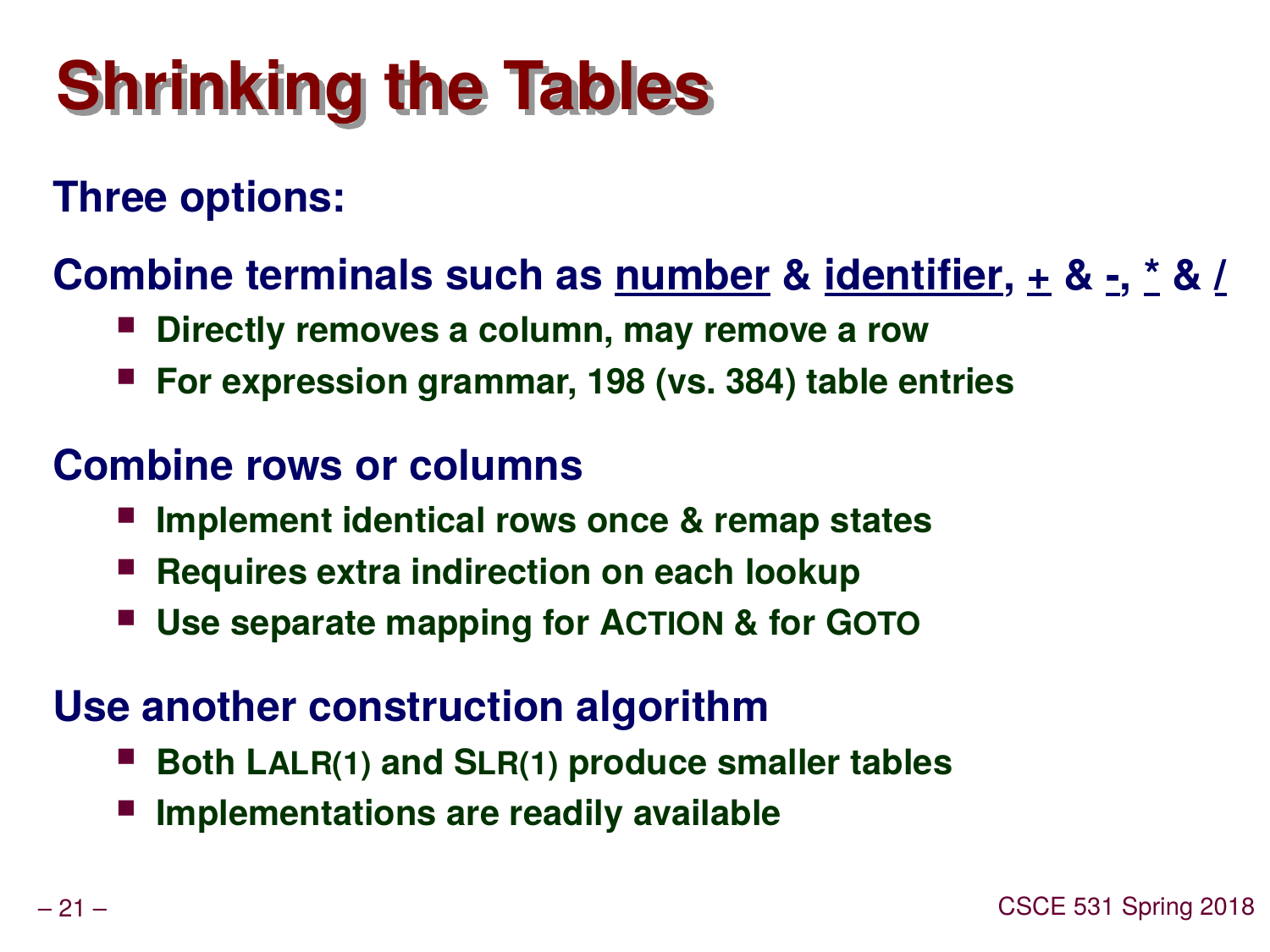

Shrinking the Tables
Three options:
Combine terminals such as number & identifier, + & -, * & /
Directly removes a column, may remove a row
For expression grammar, 198 (vs. 384) table entries
Combine rows or columns
Implement identical rows once & remap states
Requires extra indirection on each lookup
Use separate mapping for ACTION & for GOTO
Use another construction algorithm
Both LALR(1) and SLR(1) produce smaller tables
Implementations are readily available